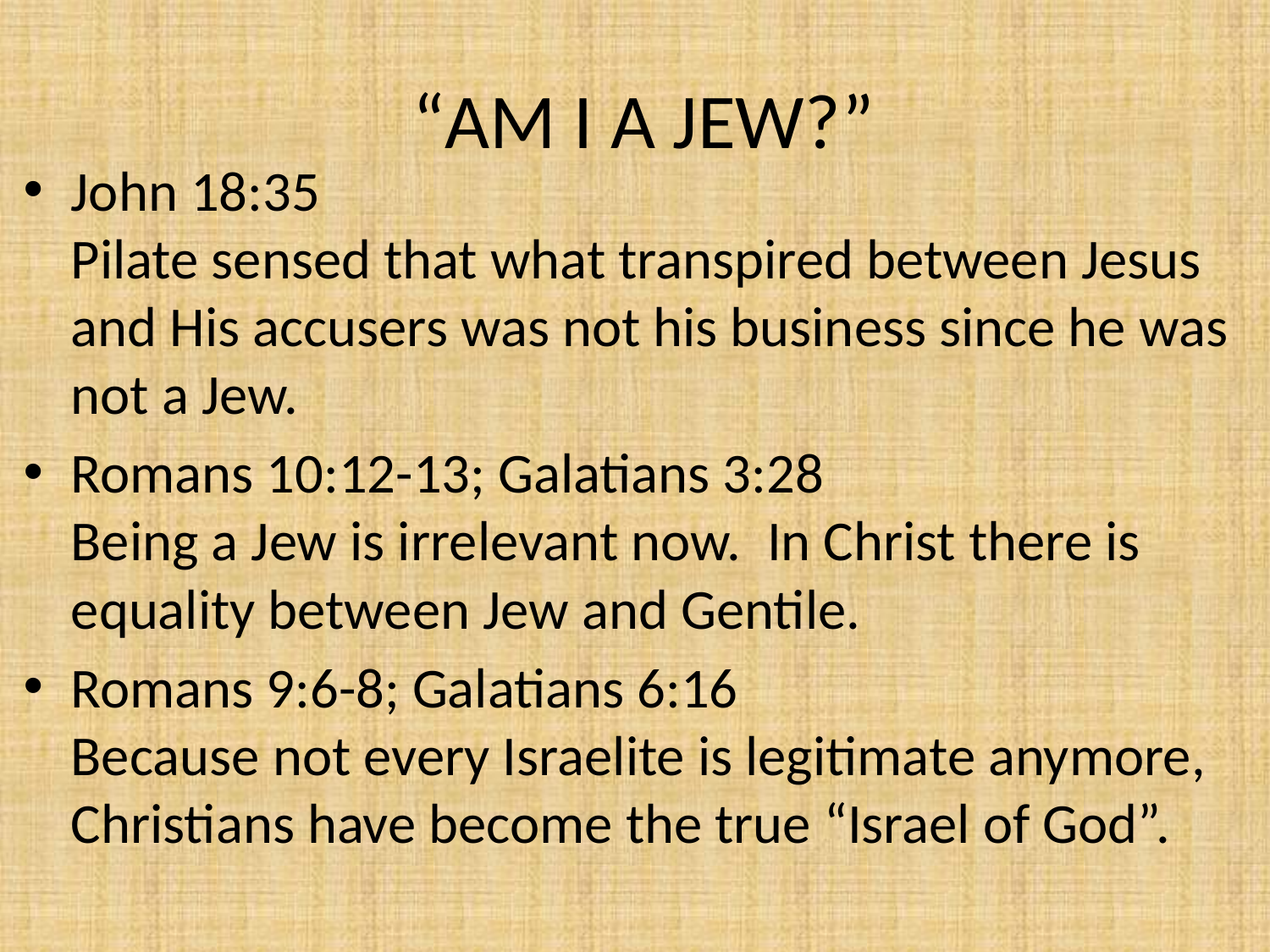

# “AM I A JEW?”
John 18:35
Pilate sensed that what transpired between Jesus and His accusers was not his business since he was not a Jew.
Romans 10:12-13; Galatians 3:28
Being a Jew is irrelevant now.  In Christ there is equality between Jew and Gentile.
Romans 9:6-8; Galatians 6:16
Because not every Israelite is legitimate anymore, Christians have become the true “Israel of God”.